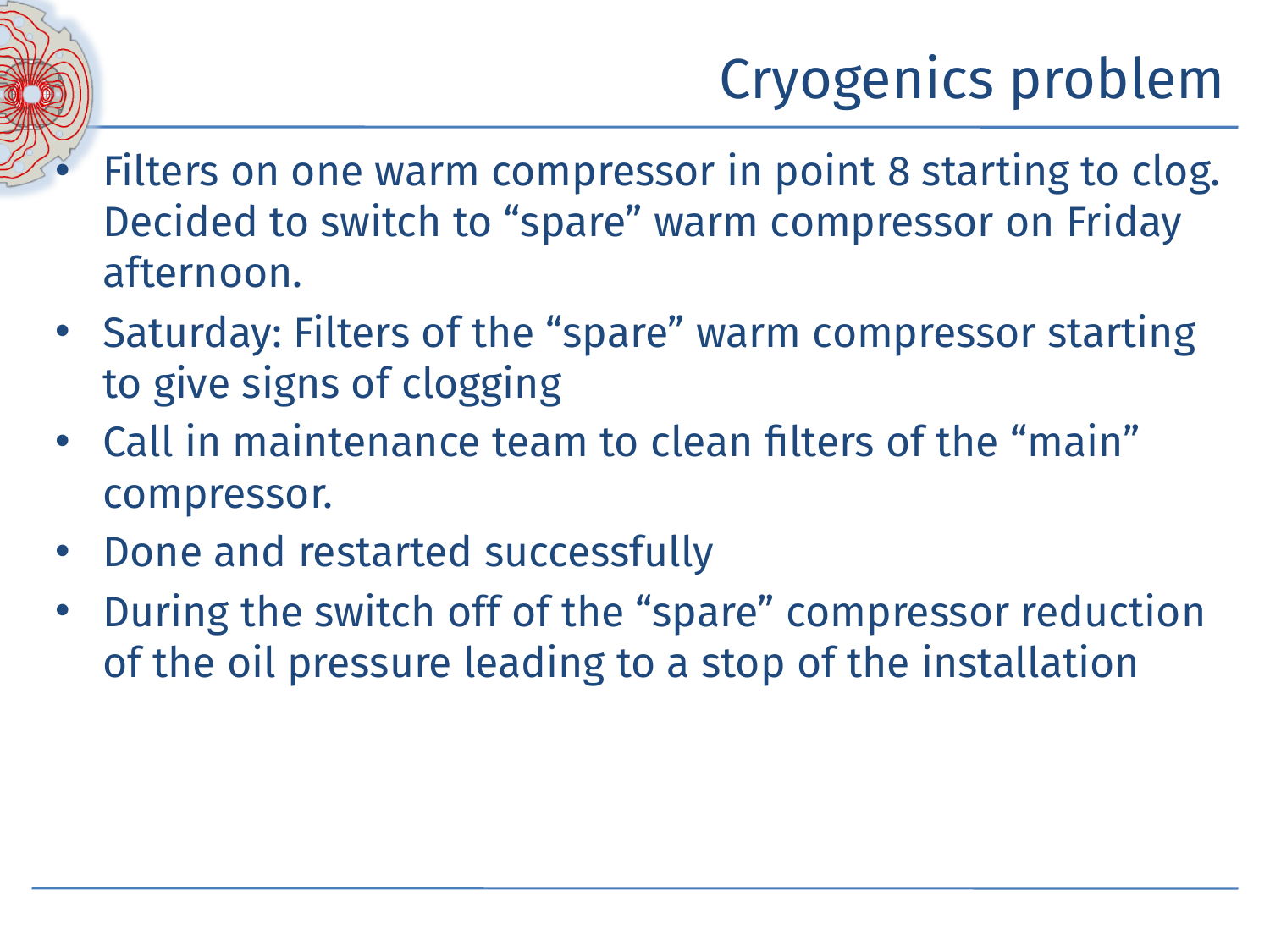

# Cryogenics problem
Filters on one warm compressor in point 8 starting to clog. Decided to switch to “spare” warm compressor on Friday afternoon.
Saturday: Filters of the “spare” warm compressor starting to give signs of clogging
Call in maintenance team to clean filters of the “main” compressor.
Done and restarted successfully
During the switch off of the “spare” compressor reduction of the oil pressure leading to a stop of the installation